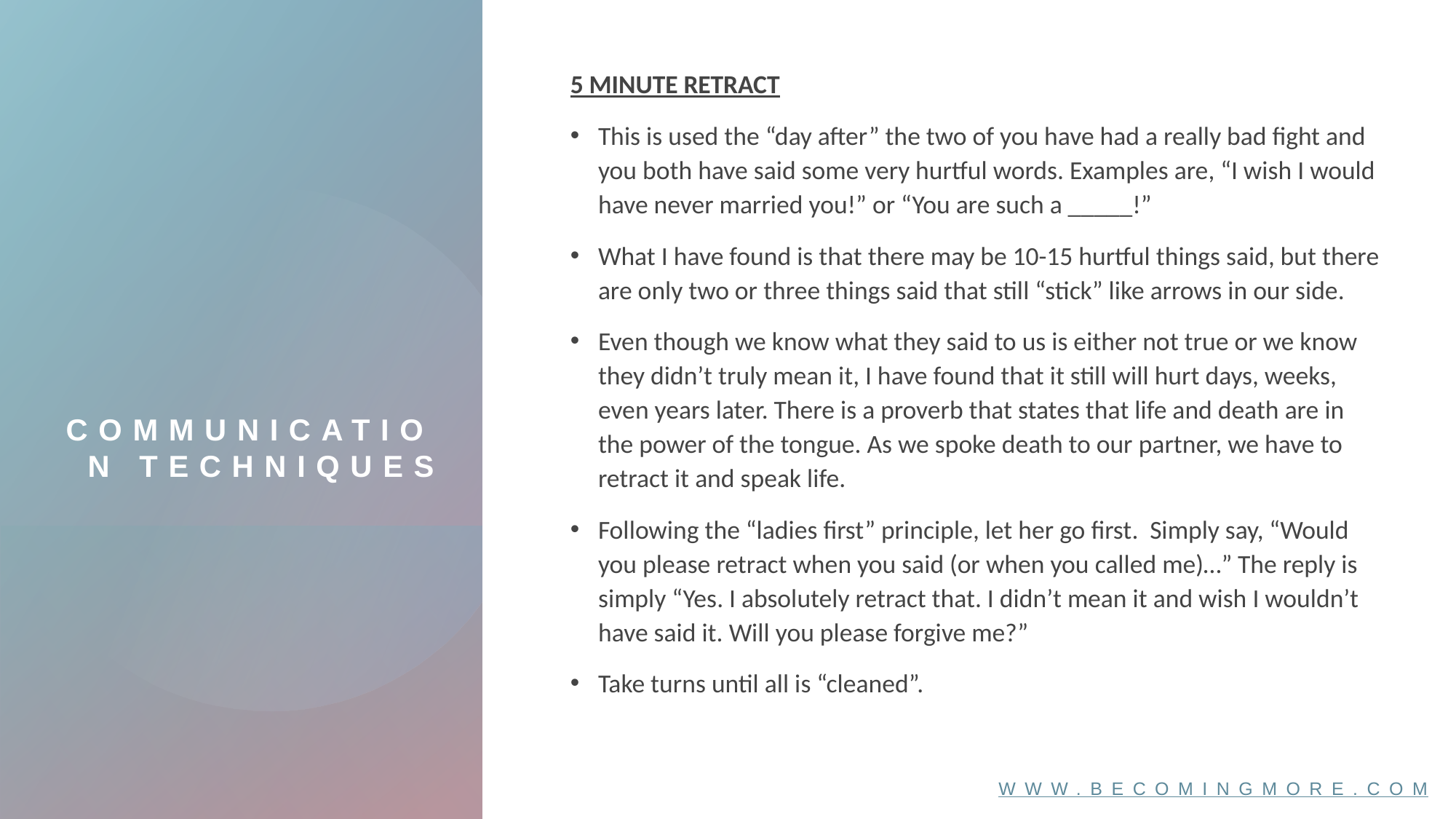

5 MINUTE RETRACT
This is used the “day after” the two of you have had a really bad fight and you both have said some very hurtful words. Examples are, “I wish I would have never married you!” or “You are such a _____!”
What I have found is that there may be 10-15 hurtful things said, but there are only two or three things said that still “stick” like arrows in our side.
Even though we know what they said to us is either not true or we know they didn’t truly mean it, I have found that it still will hurt days, weeks, even years later. There is a proverb that states that life and death are in the power of the tongue. As we spoke death to our partner, we have to retract it and speak life.
Following the “ladies first” principle, let her go first.  Simply say, “Would you please retract when you said (or when you called me)…” The reply is simply “Yes. I absolutely retract that. I didn’t mean it and wish I wouldn’t have said it. Will you please forgive me?”
Take turns until all is “cleaned”.
# COMMUNICATION TECHNIQUES

www.becomingmore.com